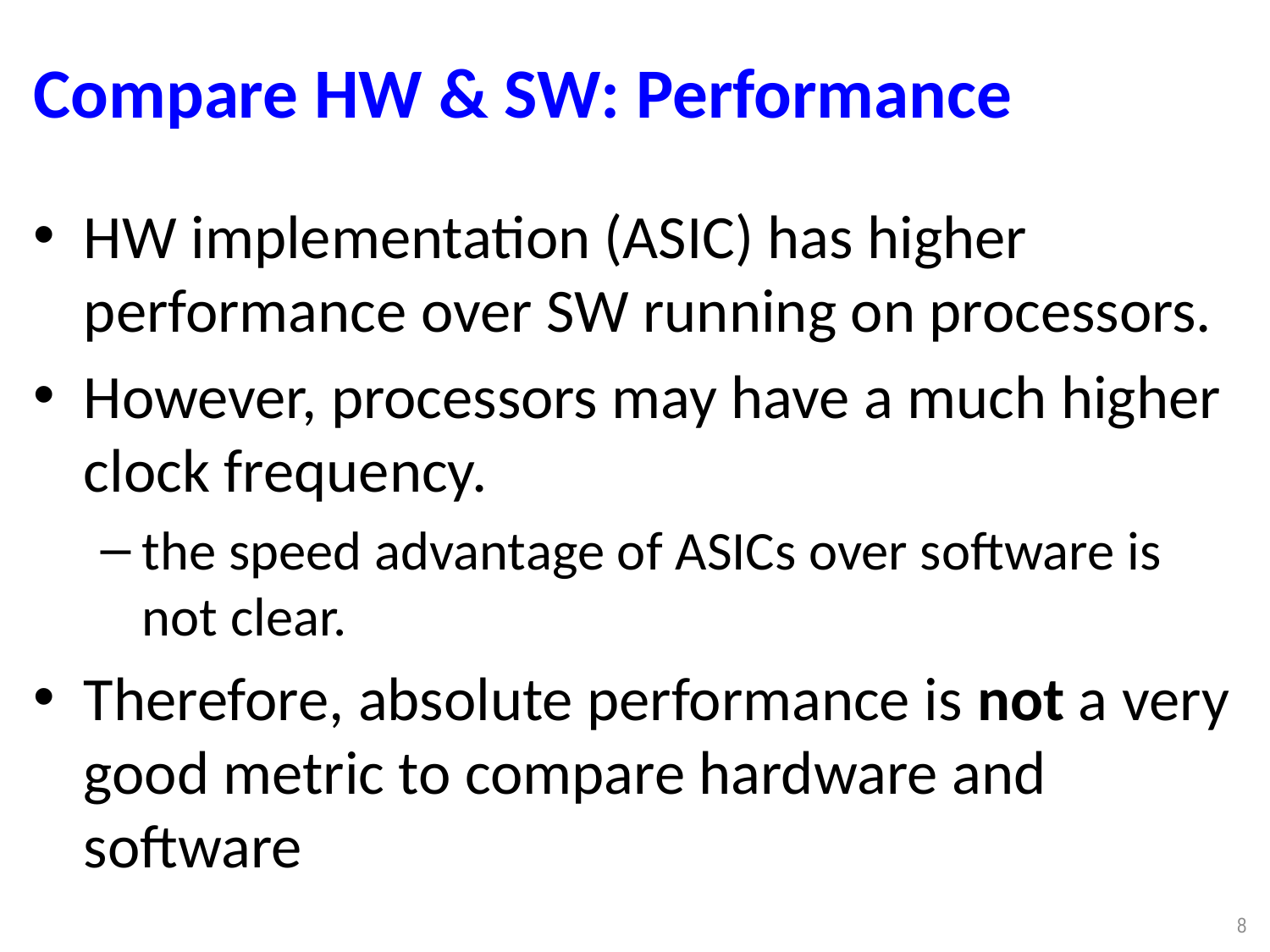

# Compare HW & SW: Performance
HW implementation (ASIC) has higher performance over SW running on processors.
However, processors may have a much higher clock frequency.
the speed advantage of ASICs over software is not clear.
Therefore, absolute performance is not a very good metric to compare hardware and software

8